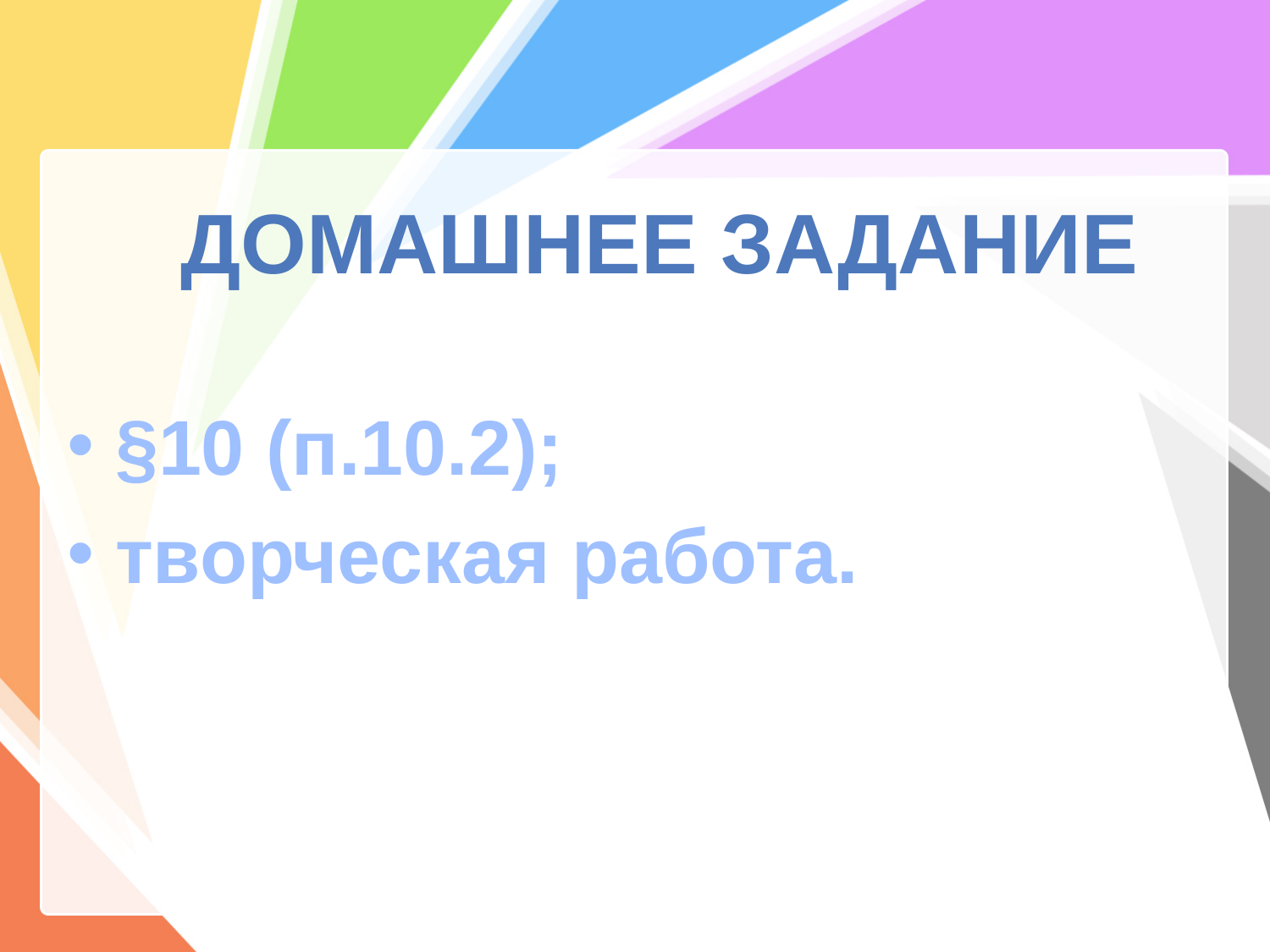

# Домашнее задание
§10 (п.10.2);
творческая работа.